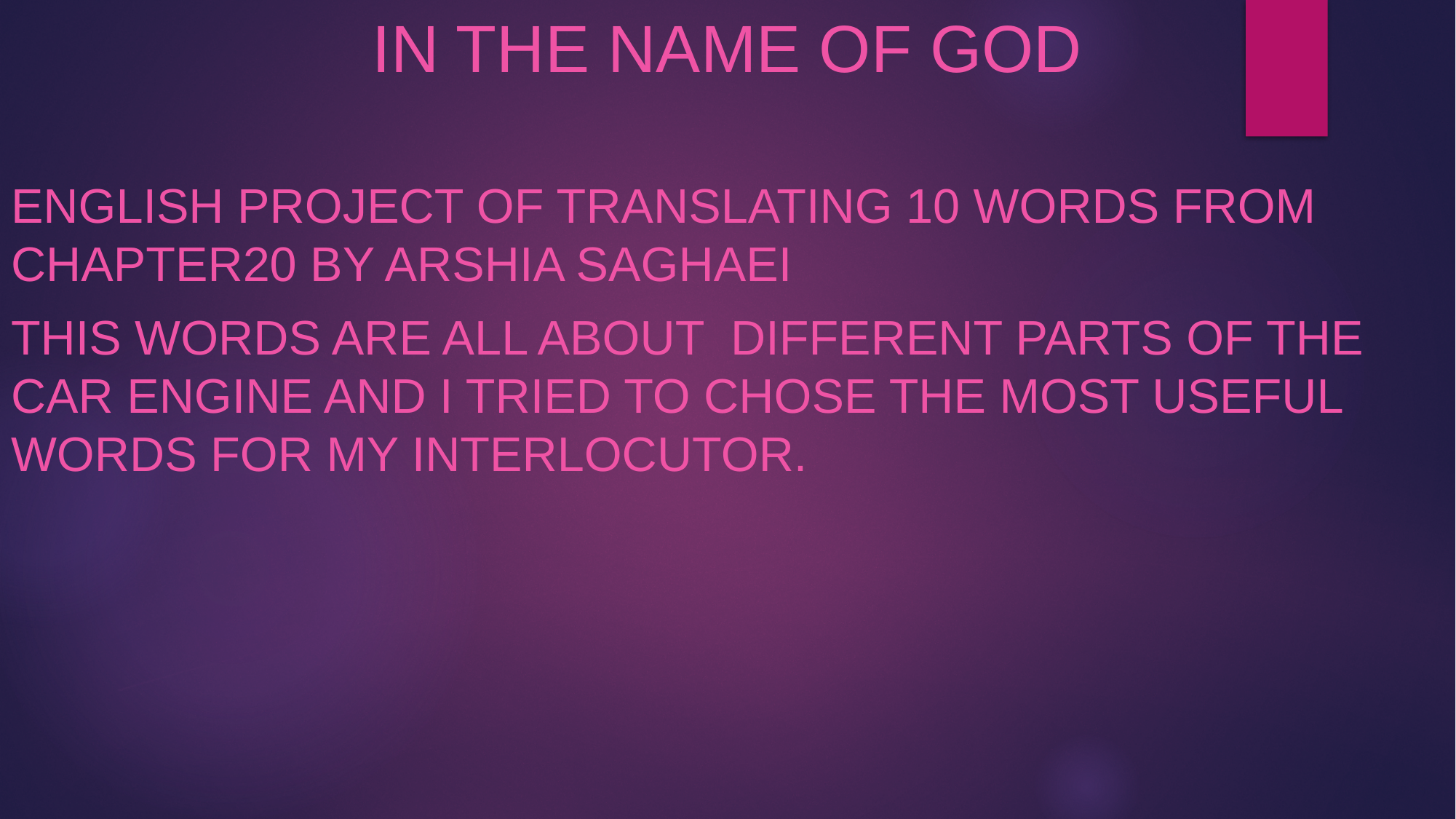

In the name of god

English project of translating 10 words from chapter20 by arshia saghaei
This words are all about  different parts of the car engine and I tried to chose the most useful words for my interlocutor.